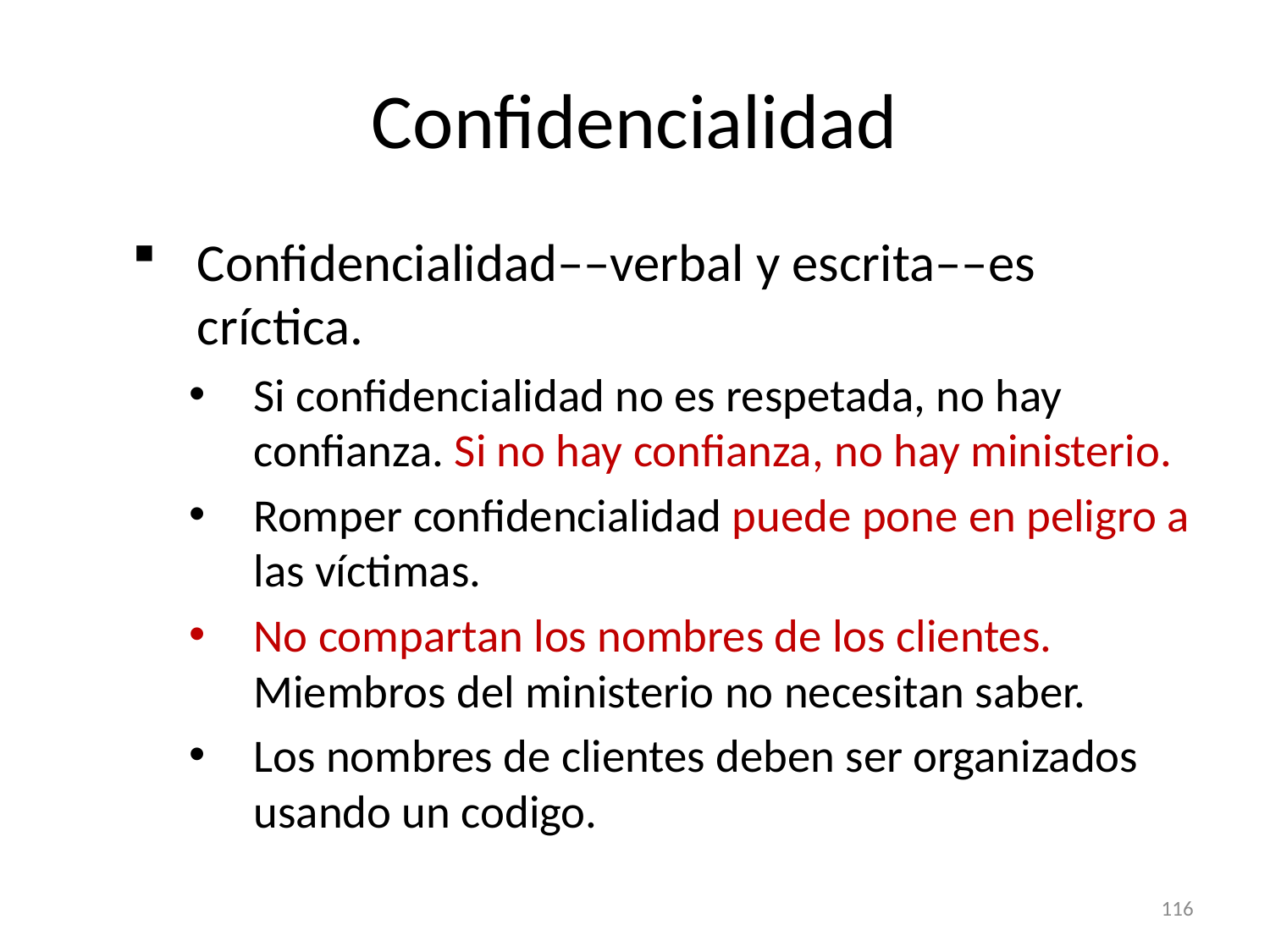

# Confidencialidad
Confidencialidad––verbal y escrita––es críctica.
Si confidencialidad no es respetada, no hay confianza. Si no hay confianza, no hay ministerio.
Romper confidencialidad puede pone en peligro a las víctimas.
No compartan los nombres de los clientes. Miembros del ministerio no necesitan saber.
Los nombres de clientes deben ser organizados usando un codigo.

116